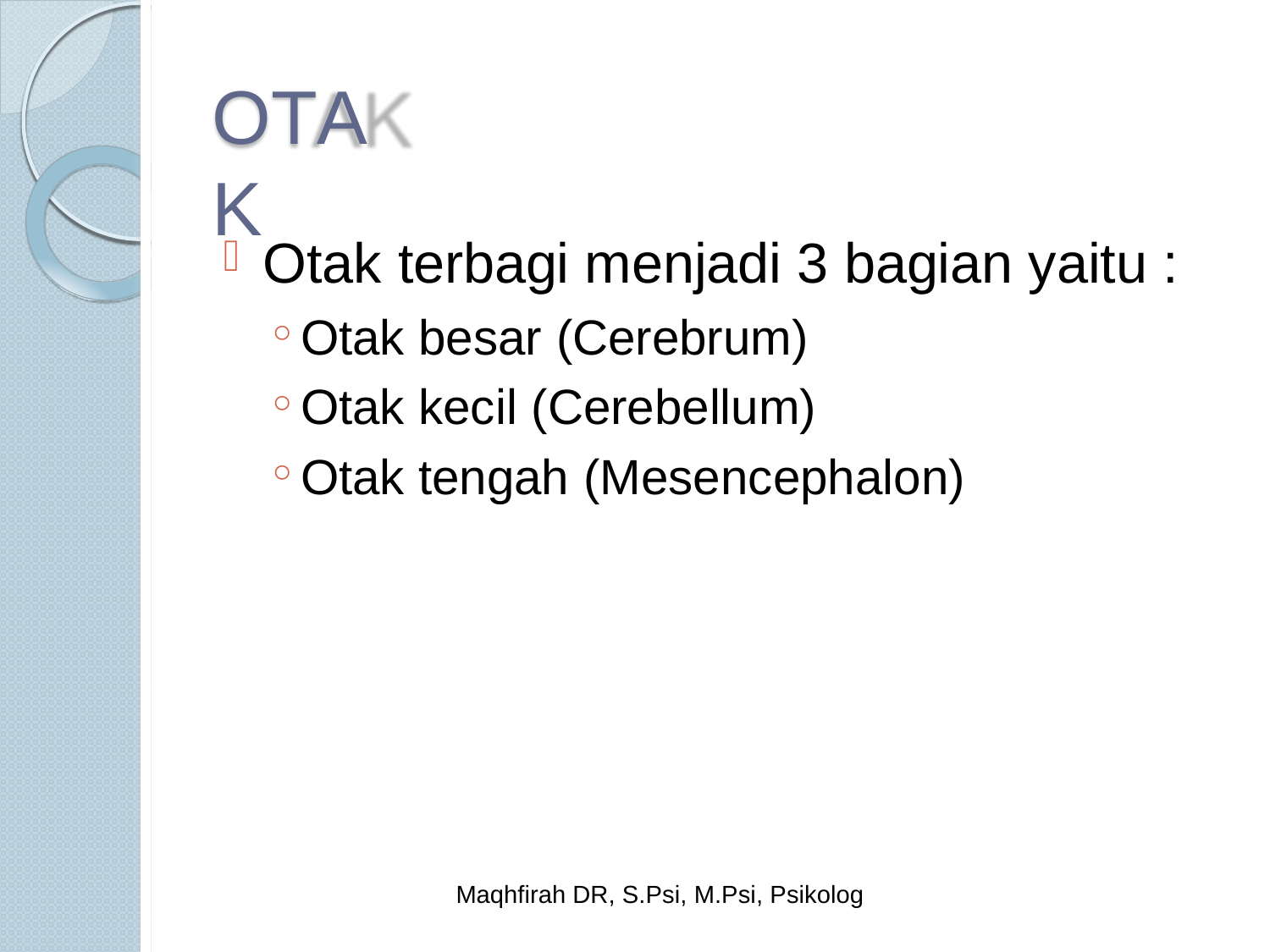

# OTAK
Otak terbagi menjadi 3 bagian yaitu :
Otak besar (Cerebrum)
Otak kecil (Cerebellum)
Otak tengah (Mesencephalon)
Maqhfirah DR, S.Psi, M.Psi, Psikolog